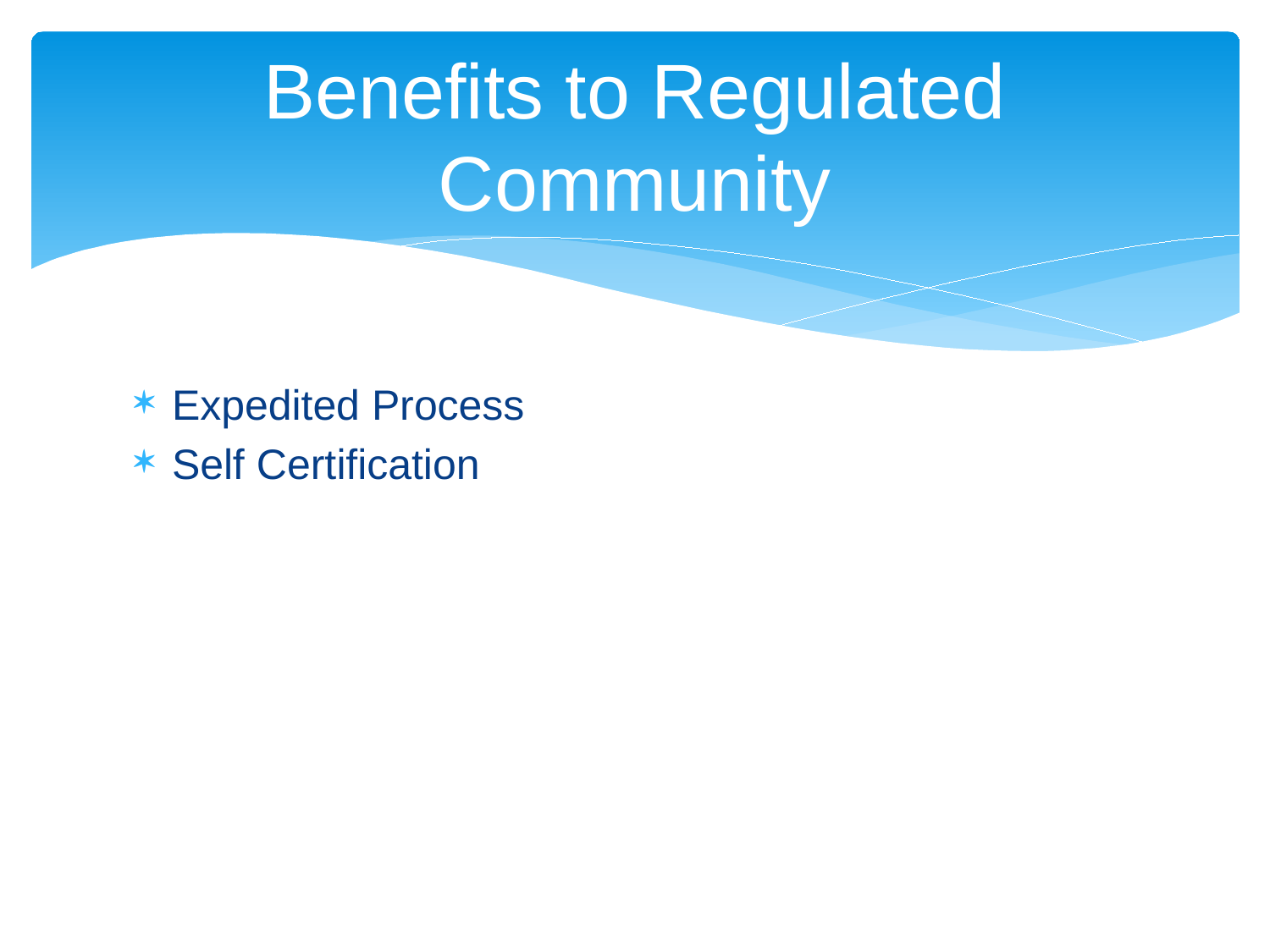

# Benefits to Regulated Community
Expedited Process
Self Certification